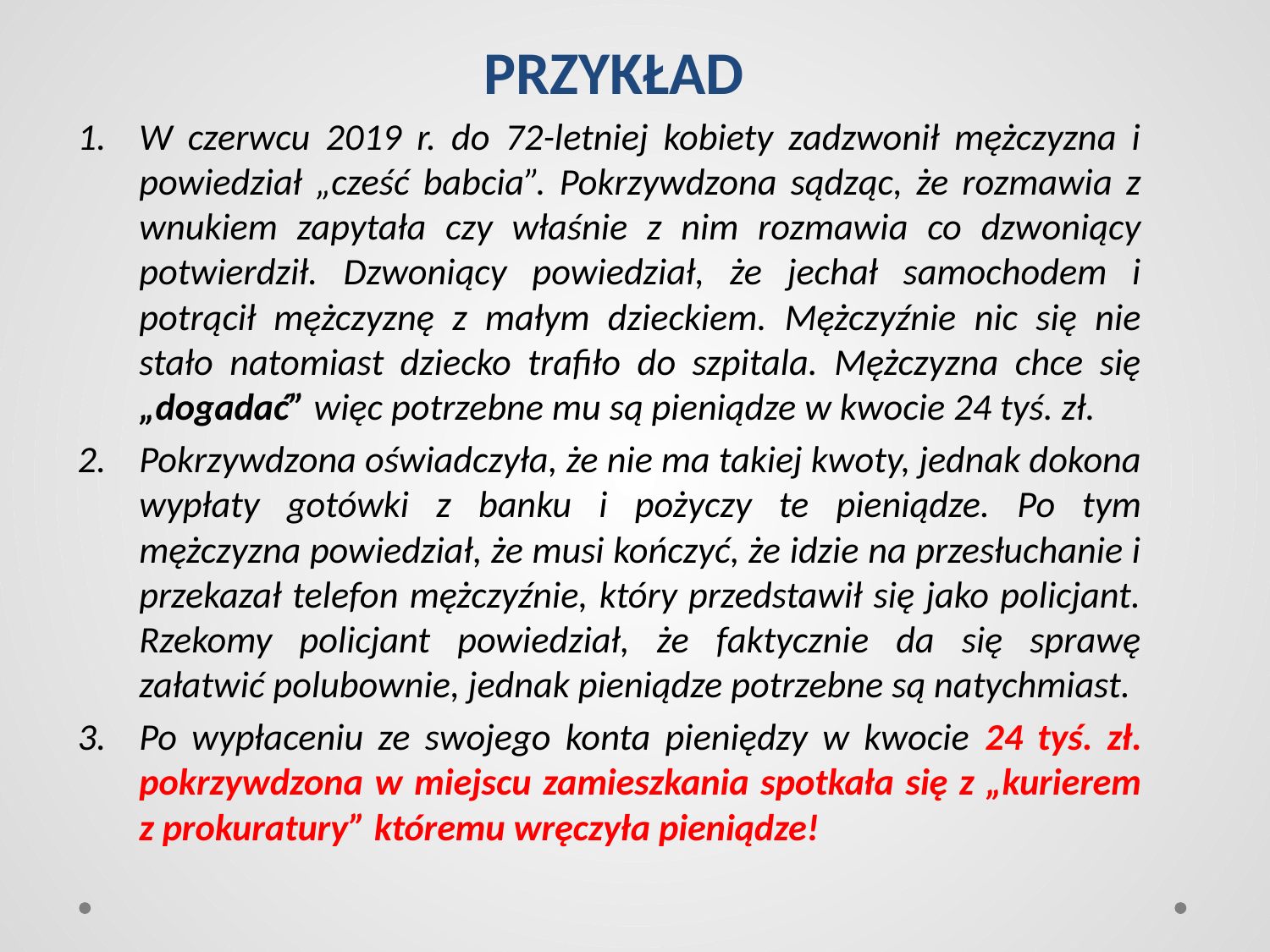

# PRZYKŁAD
W czerwcu 2019 r. do 72-letniej kobiety zadzwonił mężczyzna i powiedział „cześć babcia”. Pokrzywdzona sądząc, że rozmawia z wnukiem zapytała czy właśnie z nim rozmawia co dzwoniący potwierdził. Dzwoniący powiedział, że jechał samochodem i potrącił mężczyznę z małym dzieckiem. Mężczyźnie nic się nie stało natomiast dziecko trafiło do szpitala. Mężczyzna chce się „dogadać” więc potrzebne mu są pieniądze w kwocie 24 tyś. zł.
Pokrzywdzona oświadczyła, że nie ma takiej kwoty, jednak dokona wypłaty gotówki z banku i pożyczy te pieniądze. Po tym mężczyzna powiedział, że musi kończyć, że idzie na przesłuchanie i przekazał telefon mężczyźnie, który przedstawił się jako policjant. Rzekomy policjant powiedział, że faktycznie da się sprawę załatwić polubownie, jednak pieniądze potrzebne są natychmiast.
Po wypłaceniu ze swojego konta pieniędzy w kwocie 24 tyś. zł. pokrzywdzona w miejscu zamieszkania spotkała się z „kurierem z prokuratury” któremu wręczyła pieniądze!